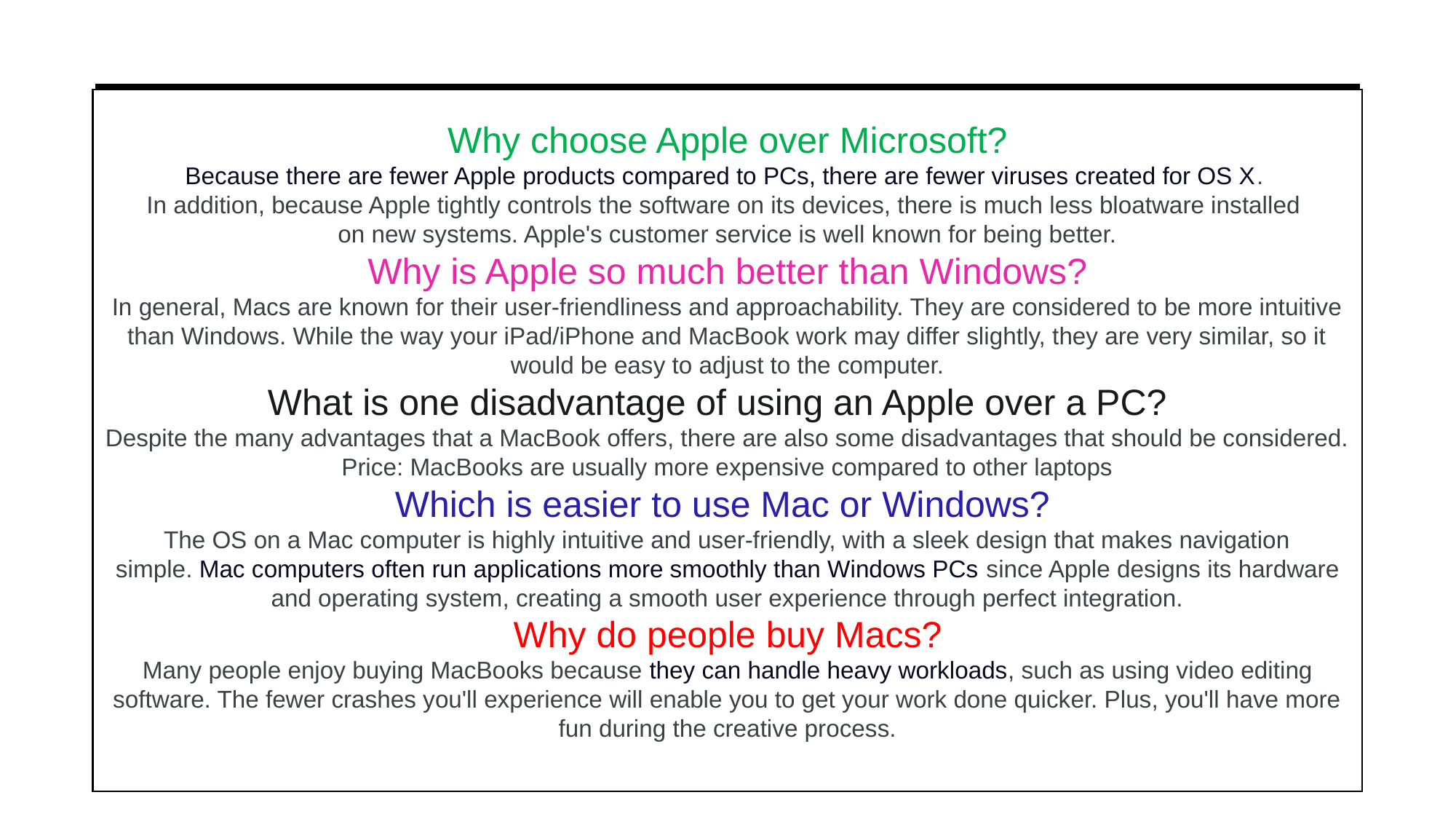

Why choose Apple over Microsoft?
Because there are fewer Apple products compared to PCs, there are fewer viruses created for OS X.
In addition, because Apple tightly controls the software on its devices, there is much less bloatware installed
on new systems. Apple's customer service is well known for being better.
Why is Apple so much better than Windows?
In general, Macs are known for their user-friendliness and approachability. They are considered to be more intuitive than Windows. While the way your iPad/iPhone and MacBook work may differ slightly, they are very similar, so it would be easy to adjust to the computer.
What is one disadvantage of using an Apple over a PC?
Despite the many advantages that a MacBook offers, there are also some disadvantages that should be considered. Price: MacBooks are usually more expensive compared to other laptops
Which is easier to use Mac or Windows?
The OS on a Mac computer is highly intuitive and user-friendly, with a sleek design that makes navigation simple. Mac computers often run applications more smoothly than Windows PCs since Apple designs its hardware and operating system, creating a smooth user experience through perfect integration.
Why do people buy Macs?
Many people enjoy buying MacBooks because they can handle heavy workloads, such as using video editing software. The fewer crashes you'll experience will enable you to get your work done quicker. Plus, you'll have more fun during the creative process.